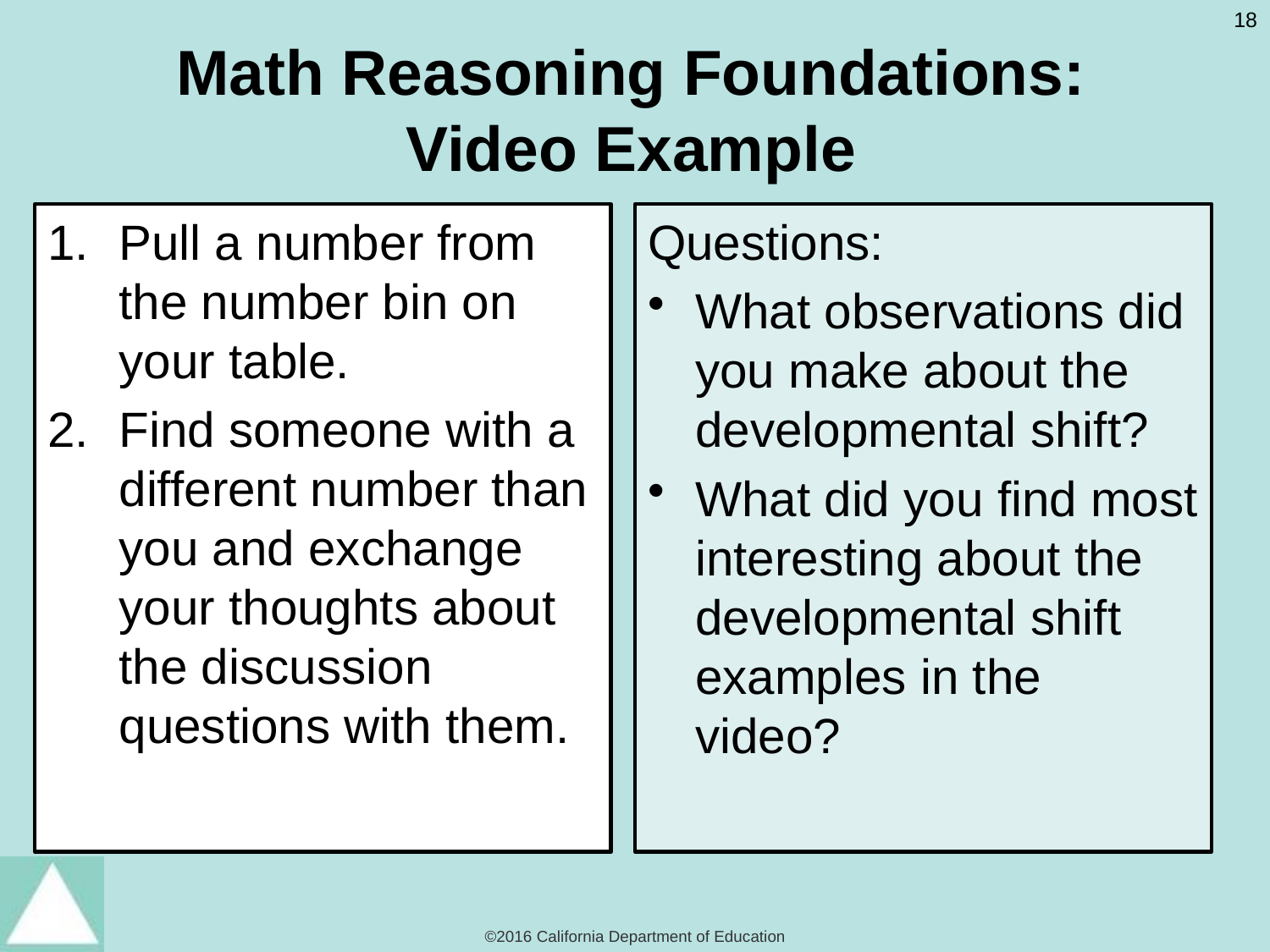

# Math Reasoning Foundations: Video Example
Pull a number from the number bin on your table.
Find someone with a different number than you and exchange your thoughts about the discussion questions with them.
Questions:
What observations did you make about the developmental shift?
What did you find most interesting about the developmental shift examples in the video?